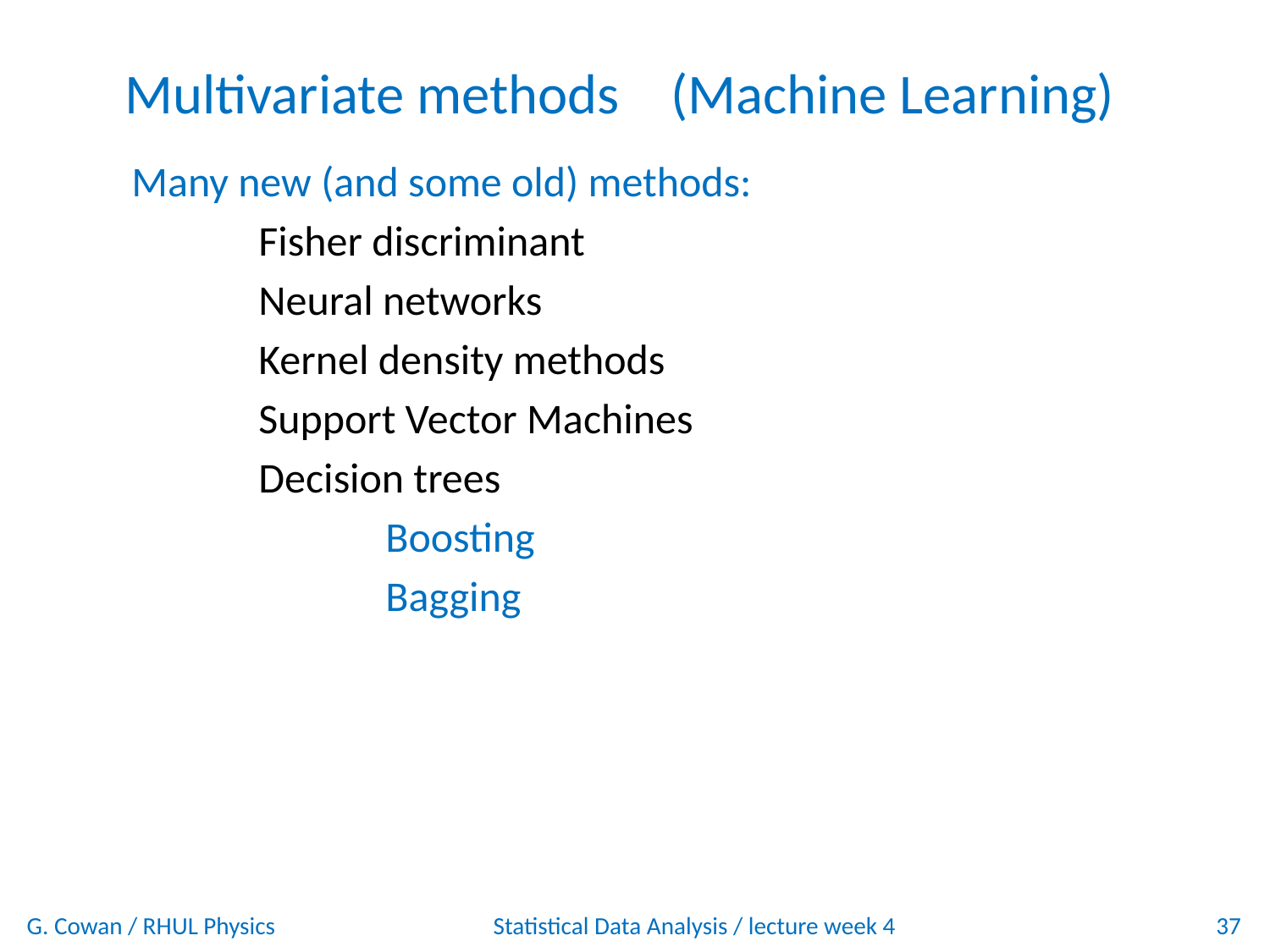

# Multivariate methods    (Machine Learning)
Many new (and some old) methods:
	Fisher discriminant
	Neural networks
	Kernel density methods
	Support Vector Machines
	Decision trees
		Boosting
		Bagging

G. Cowan / RHUL Physics
Statistical Data Analysis / lecture week 4
37